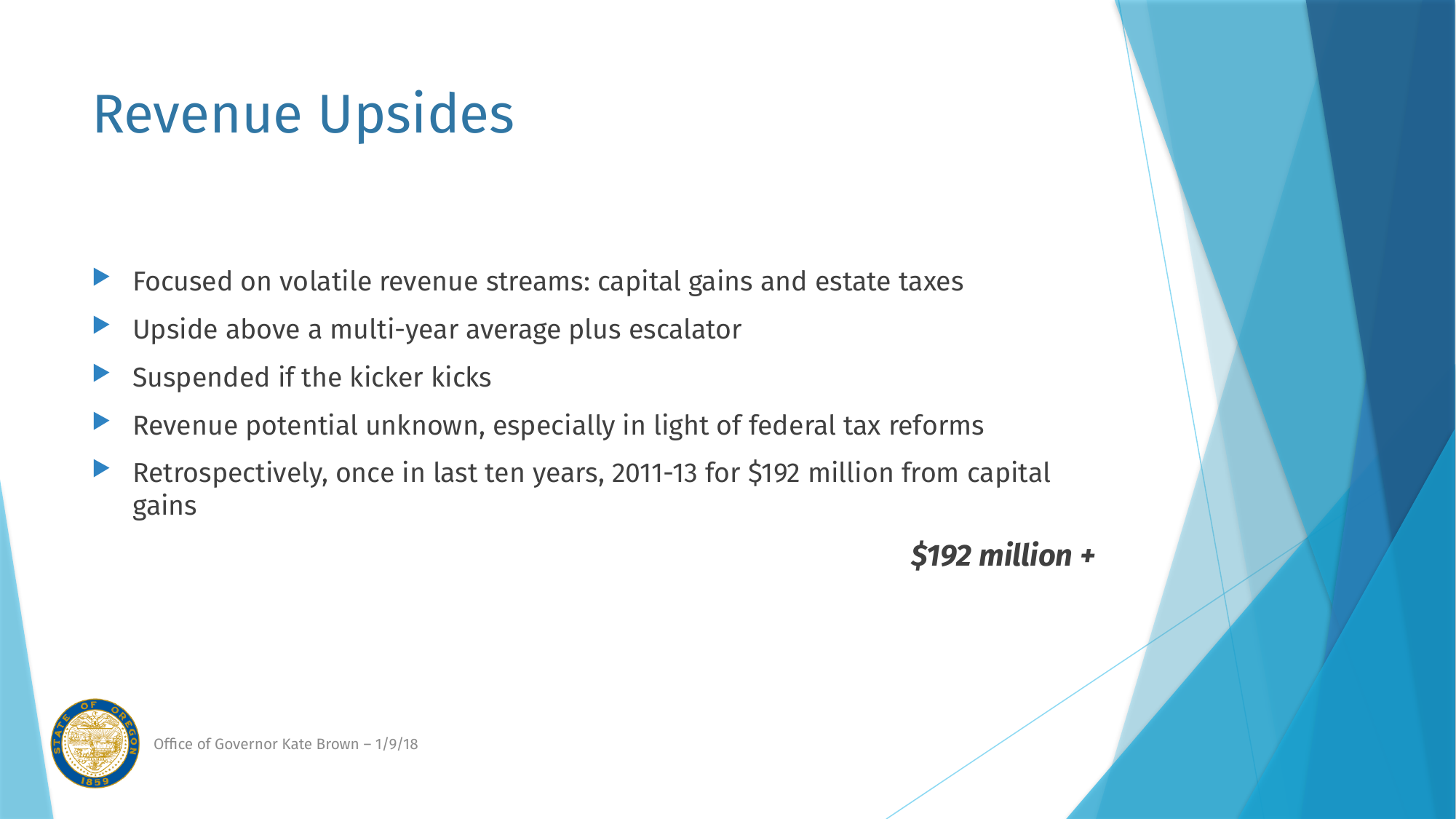

# Revenue Upsides
Focused on volatile revenue streams: capital gains and estate taxes
Upside above a multi-year average plus escalator
Suspended if the kicker kicks
Revenue potential unknown, especially in light of federal tax reforms
Retrospectively, once in last ten years, 2011-13 for $192 million from capital gains
$192 million +
Office of Governor Kate Brown – 1/9/18